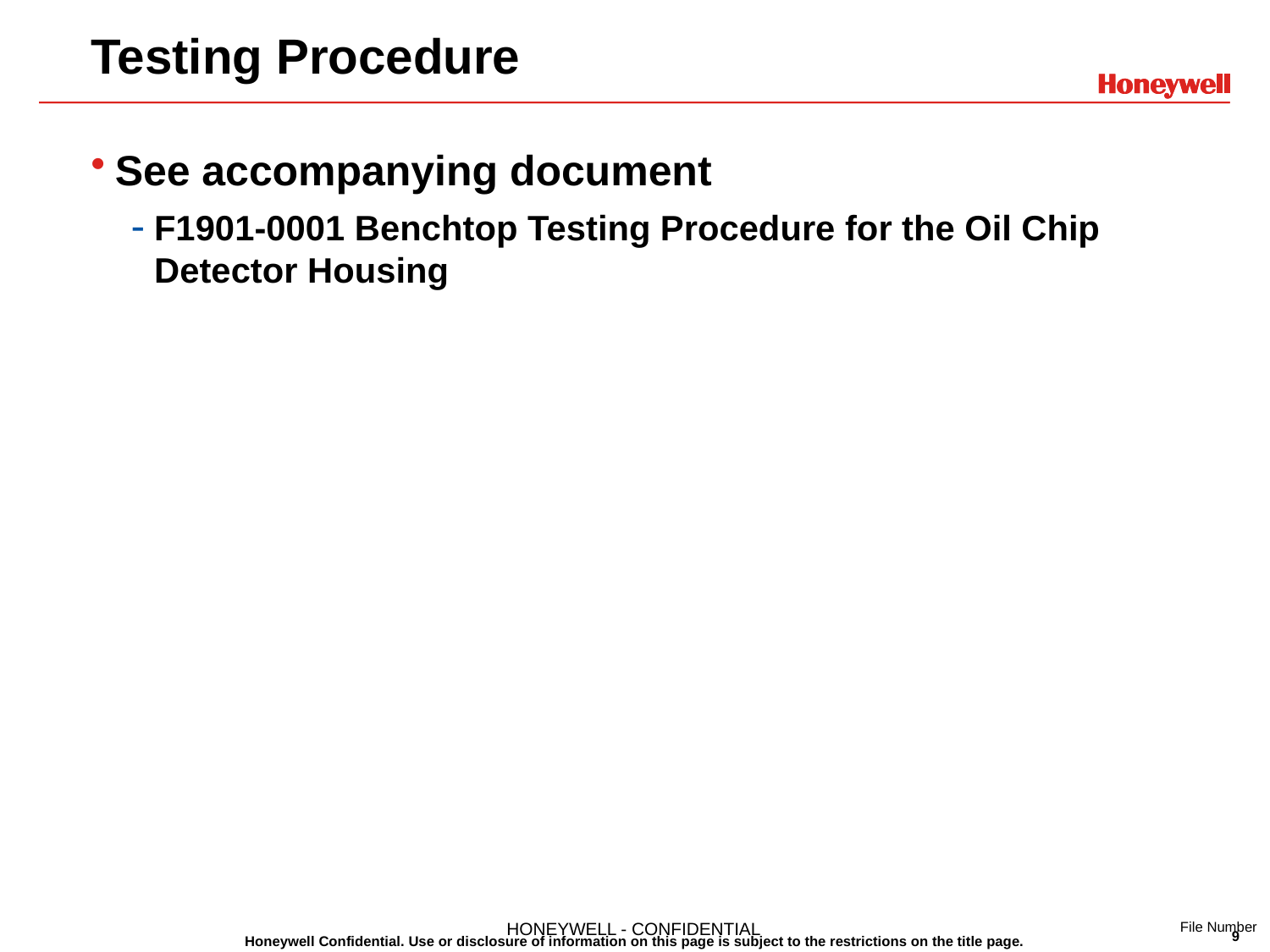

# Testing Procedure
See accompanying document
F1901-0001 Benchtop Testing Procedure for the Oil Chip Detector Housing